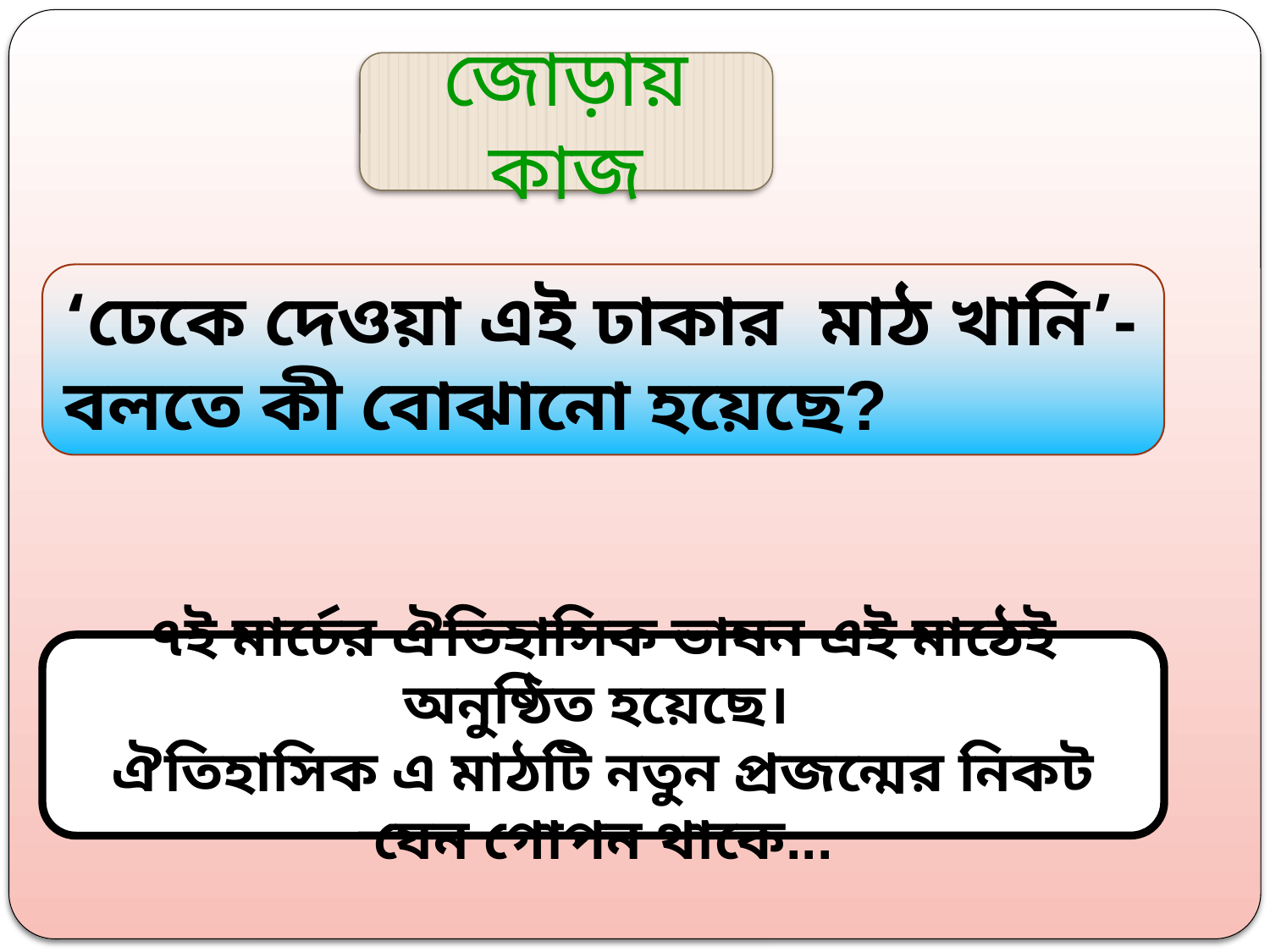

জোড়ায় কাজ
‘ঢেকে দেওয়া এই ঢাকার  মাঠ খানি’-বলতে কী বোঝানো হয়েছে?
৭ই মার্চের ঐতিহাসিক ভাষন এই মাঠেই অনুষ্ঠিত হয়েছে।
ঐতিহাসিক এ মাঠটি নতুন প্রজন্মের নিকট যেন গোপন থাকে...